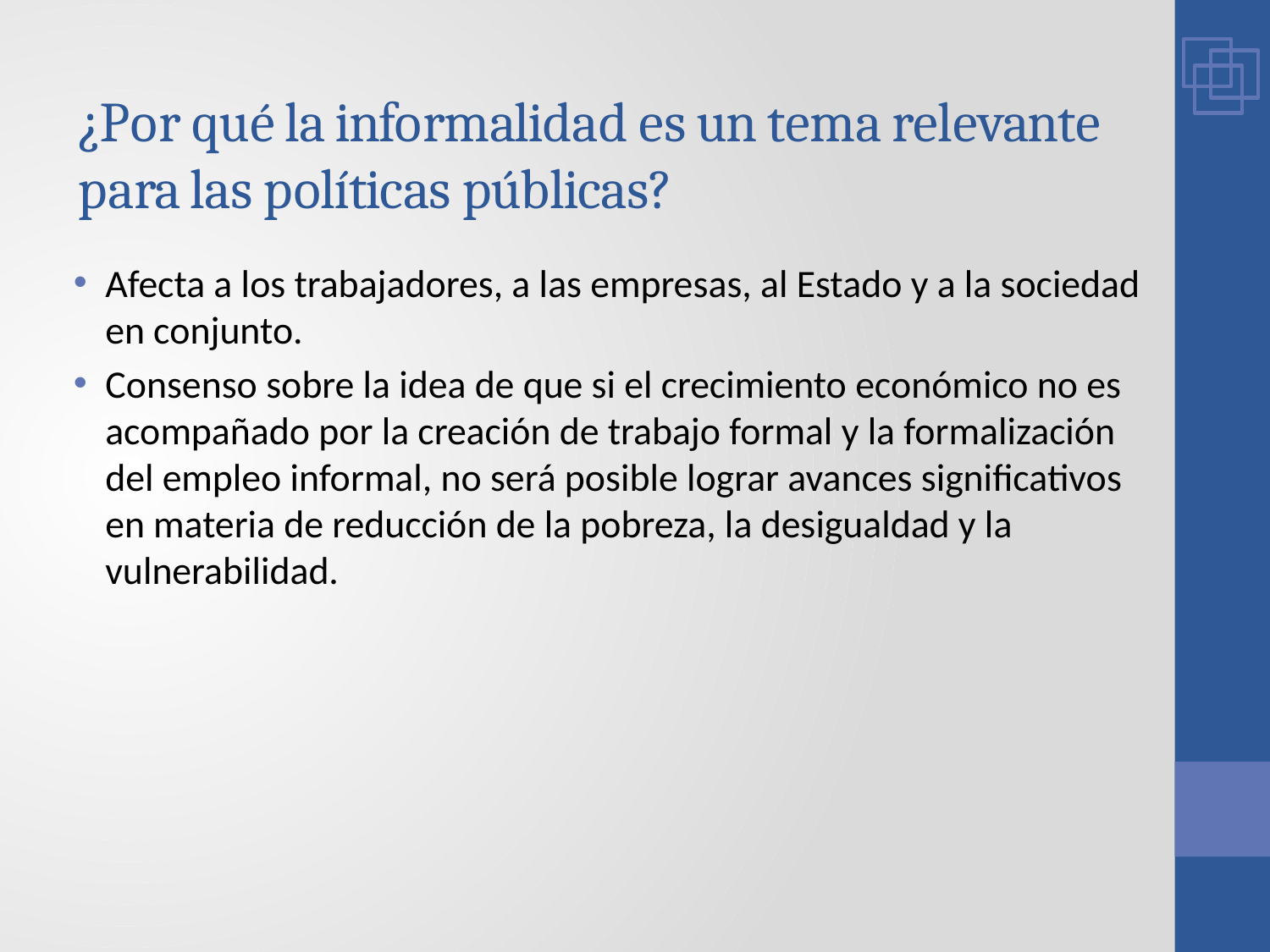

# ¿Por qué la informalidad es un tema relevante para las políticas públicas?
Afecta a los trabajadores, a las empresas, al Estado y a la sociedad en conjunto.
Consenso sobre la idea de que si el crecimiento económico no es acompañado por la creación de trabajo formal y la formalización del empleo informal, no será posible lograr avances significativos en materia de reducción de la pobreza, la desigualdad y la vulnerabilidad.